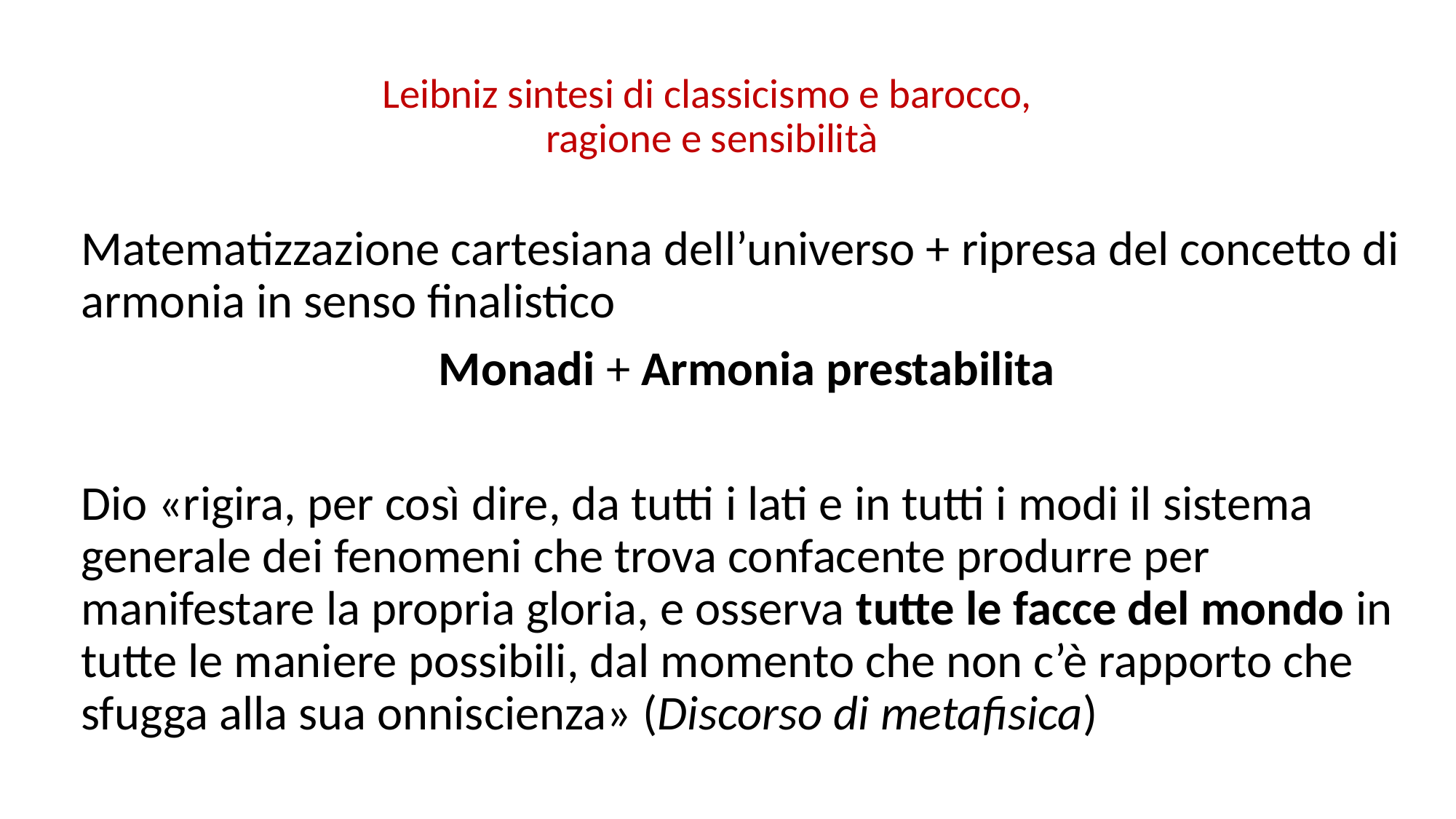

# Leibniz sintesi di classicismo e barocco, ragione e sensibilità
Matematizzazione cartesiana dell’universo + ripresa del concetto di armonia in senso finalistico
Monadi + Armonia prestabilita

Dio «rigira, per così dire, da tutti i lati e in tutti i modi il sistema generale dei fenomeni che trova confacente produrre per manifestare la propria gloria, e osserva tutte le facce del mondo in tutte le maniere possibili, dal momento che non c’è rapporto che sfugga alla sua onniscienza» (Discorso di metafisica)